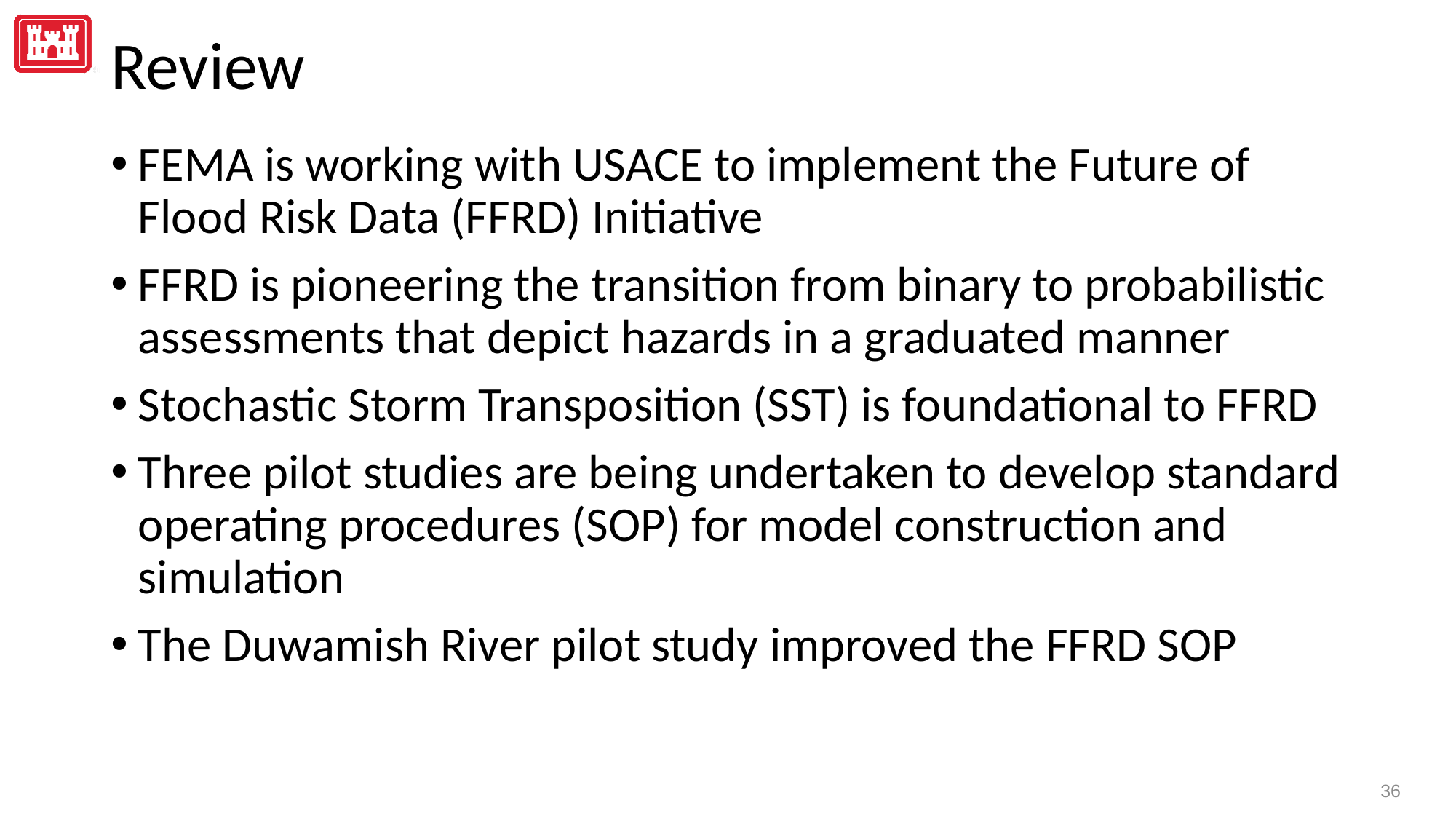

# Review
FEMA is working with USACE to implement the Future of Flood Risk Data (FFRD) Initiative
FFRD is pioneering the transition from binary to probabilistic assessments that depict hazards in a graduated manner
Stochastic Storm Transposition (SST) is foundational to FFRD
Three pilot studies are being undertaken to develop standard operating procedures (SOP) for model construction and simulation
The Duwamish River pilot study improved the FFRD SOP
36